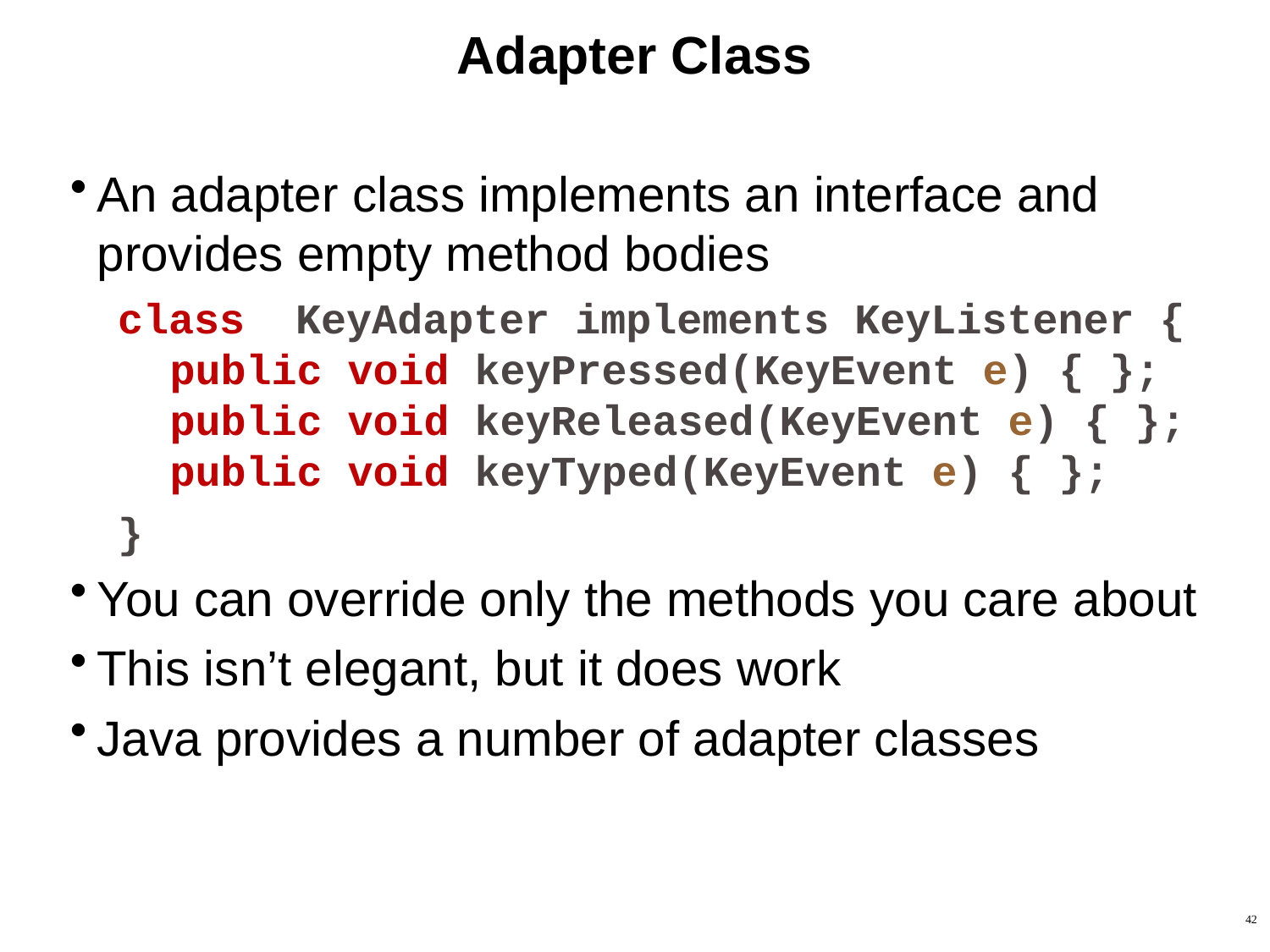

# Adapter Class
An adapter class implements an interface and provides empty method bodies
class  KeyAdapter implements KeyListener {
 public void keyPressed(KeyEvent e) { };
 public void keyReleased(KeyEvent e) { };
 public void keyTyped(KeyEvent e) { };
}
You can override only the methods you care about
This isn’t elegant, but it does work
Java provides a number of adapter classes

42